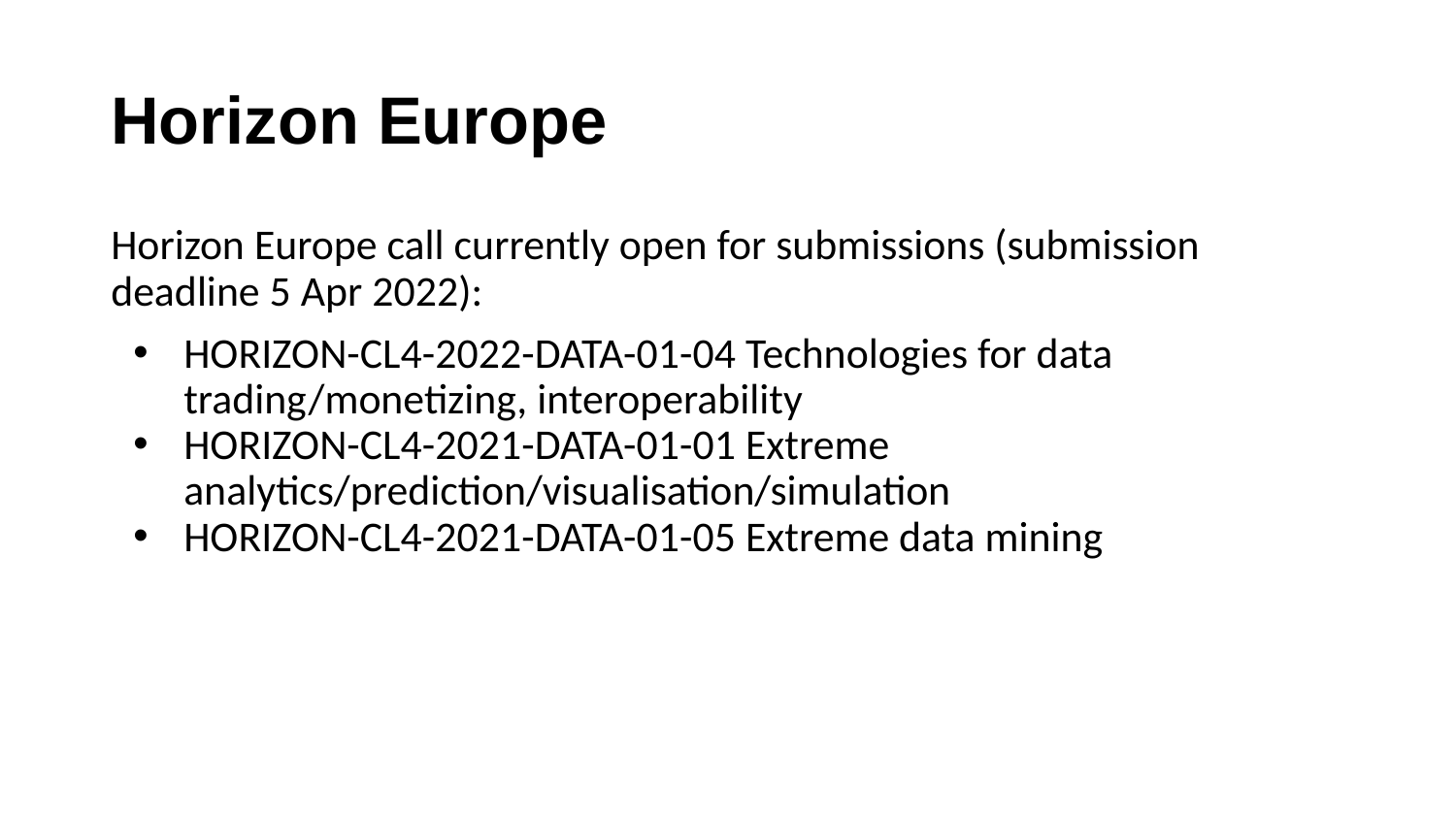

# Horizon Europe
Horizon Europe call currently open for submissions (submission deadline 5 Apr 2022):
HORIZON-CL4-2022-DATA-01-04 Technologies for data trading/monetizing, interoperability
HORIZON-CL4-2021-DATA-01-01 Extreme analytics/prediction/visualisation/simulation
HORIZON-CL4-2021-DATA-01-05 Extreme data mining